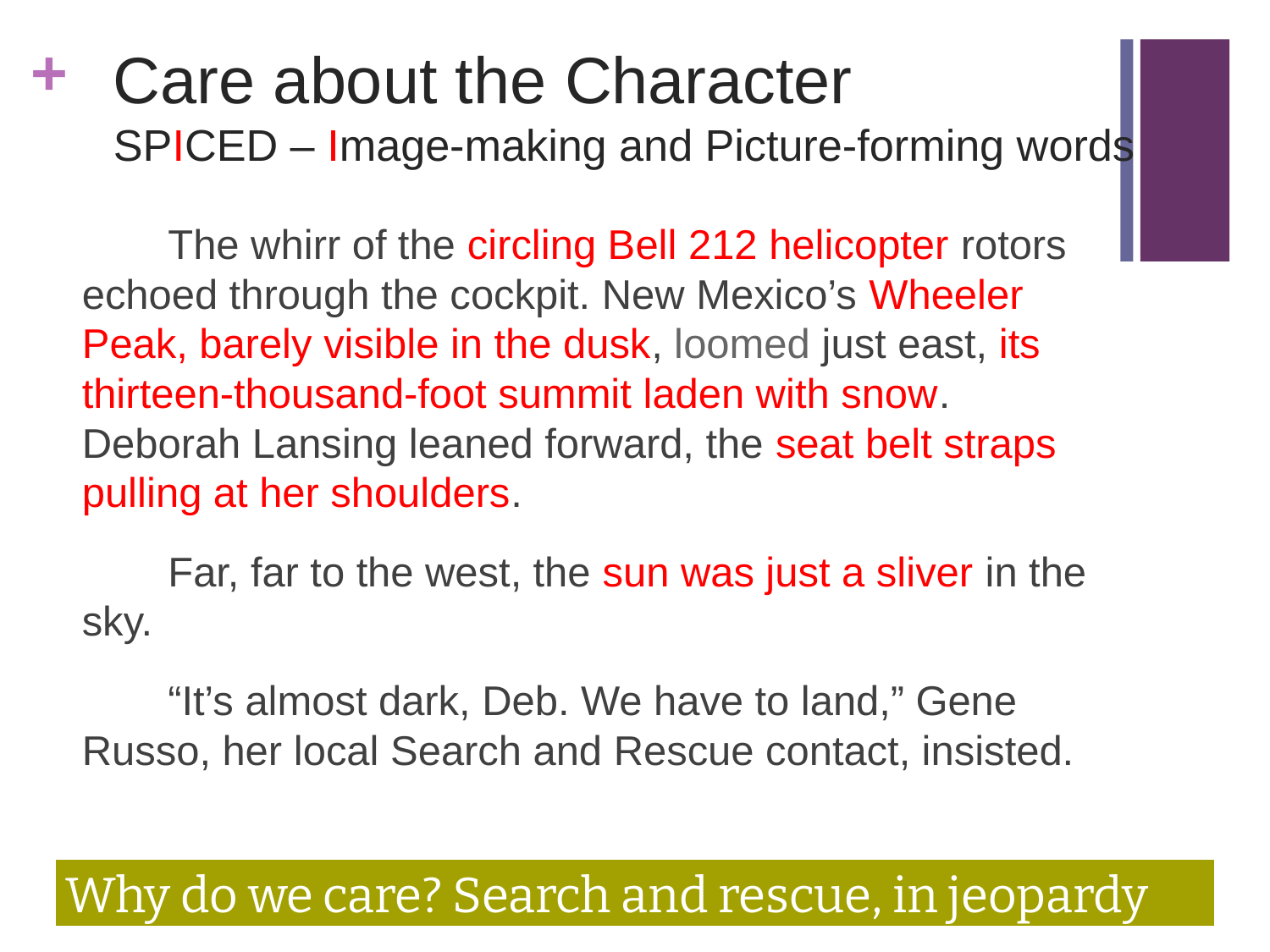

# Care about the Character SPICED – Image-making and Picture-forming words
The whirr of the circling Bell 212 helicopter rotors echoed through the cockpit. New Mexico’s Wheeler Peak, barely visible in the dusk, loomed just east, its thirteen-thousand-foot summit laden with snow. Deborah Lansing leaned forward, the seat belt straps pulling at her shoulders.
Far, far to the west, the sun was just a sliver in the sky.
“It’s almost dark, Deb. We have to land,” Gene Russo, her local Search and Rescue contact, insisted.
Why do we care? Search and rescue, in jeopardy